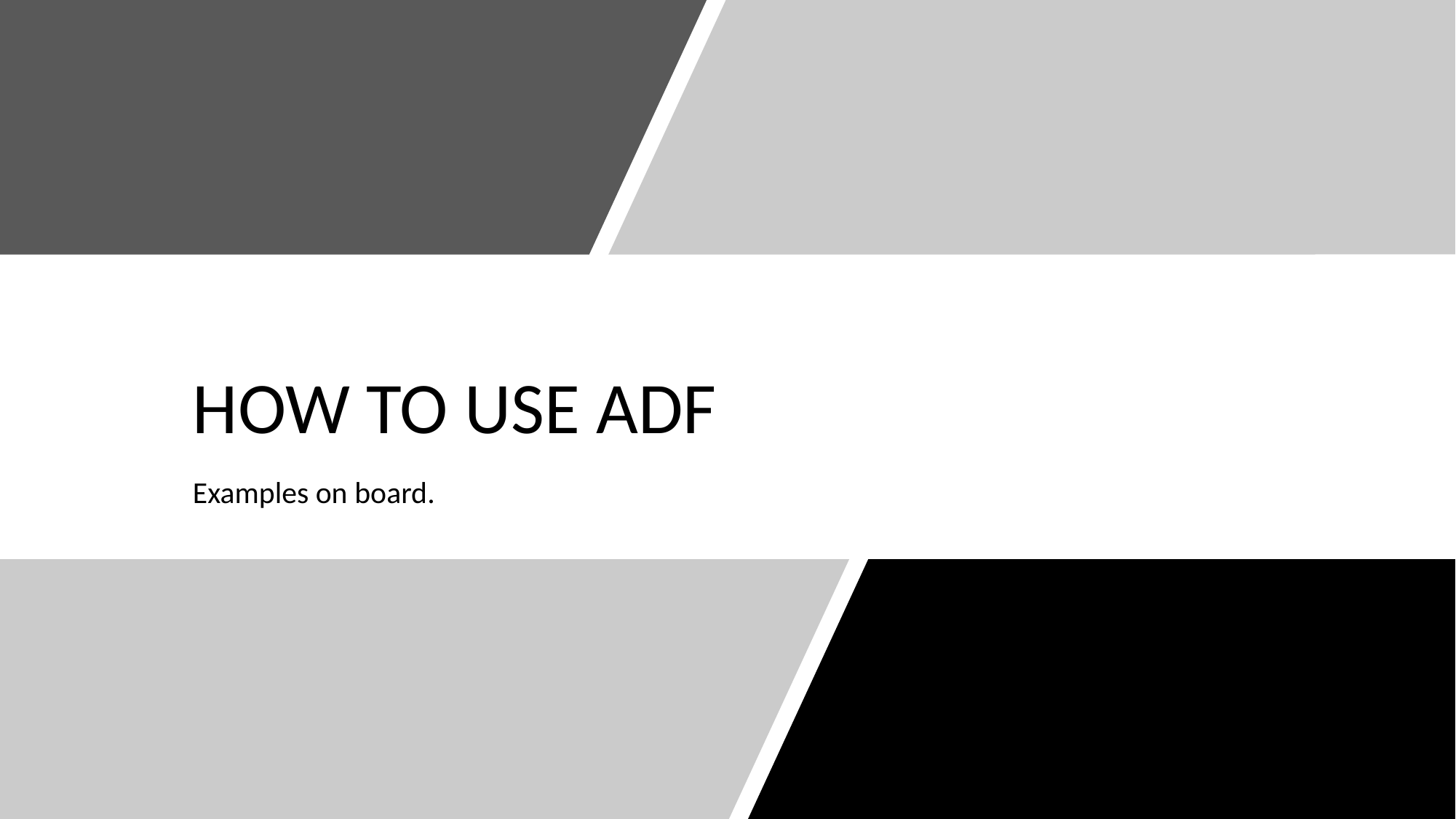

# HOW TO USE ADF
Examples on board.